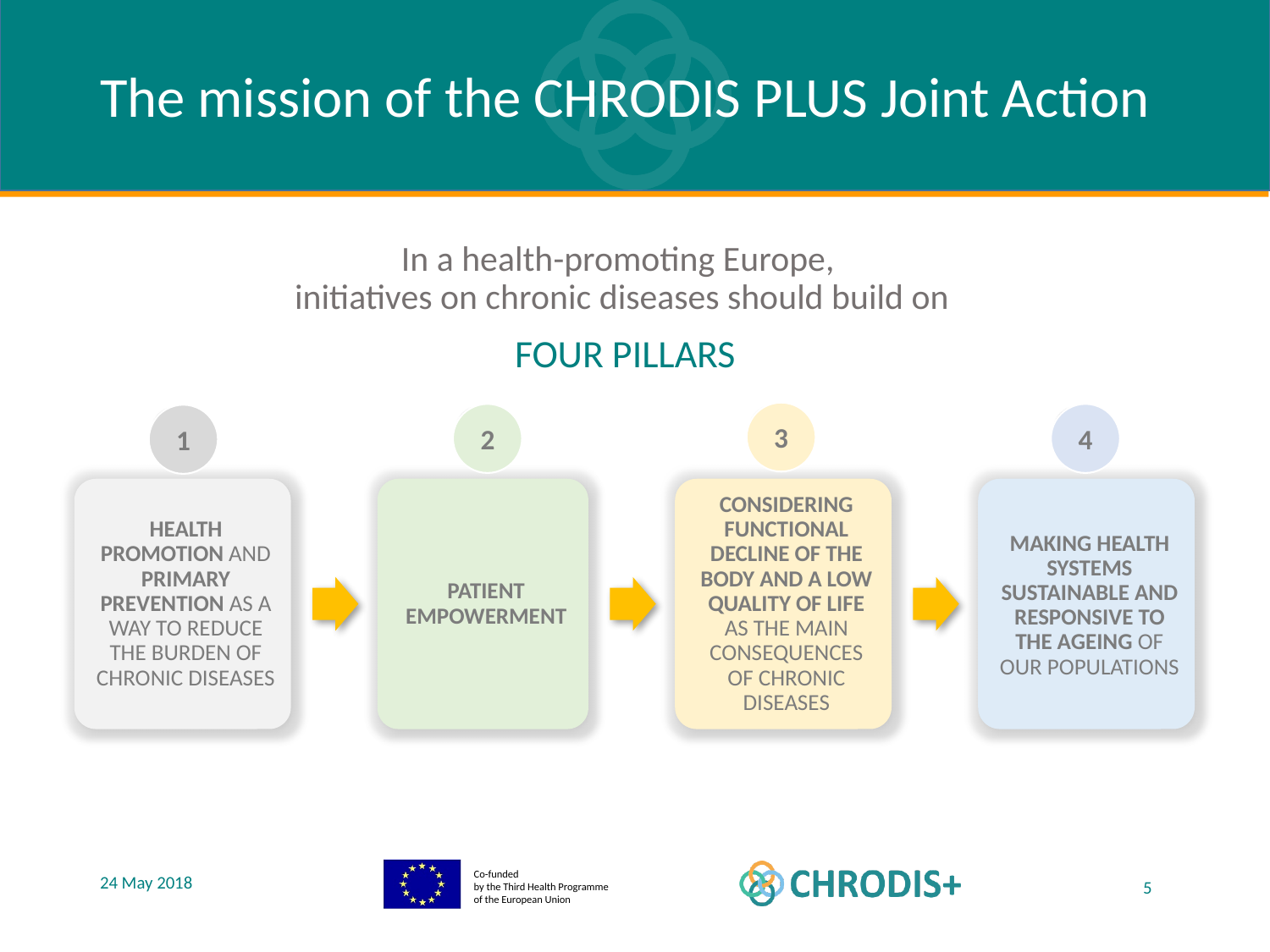

# The mission of the CHRODIS PLUS Joint Action
In a health-promoting Europe,
initiatives on chronic diseases should build on
 four PILLARS
3
2
4
1
health promotion and primary prevention as a way to reduce the burden of chronic diseases

patient empowerment

Considering functional decline of the body and A low quality of life as the main consequences of chronic diseases

making health systems sustainable and responsive to the ageing of our populations

24 May 2018
5